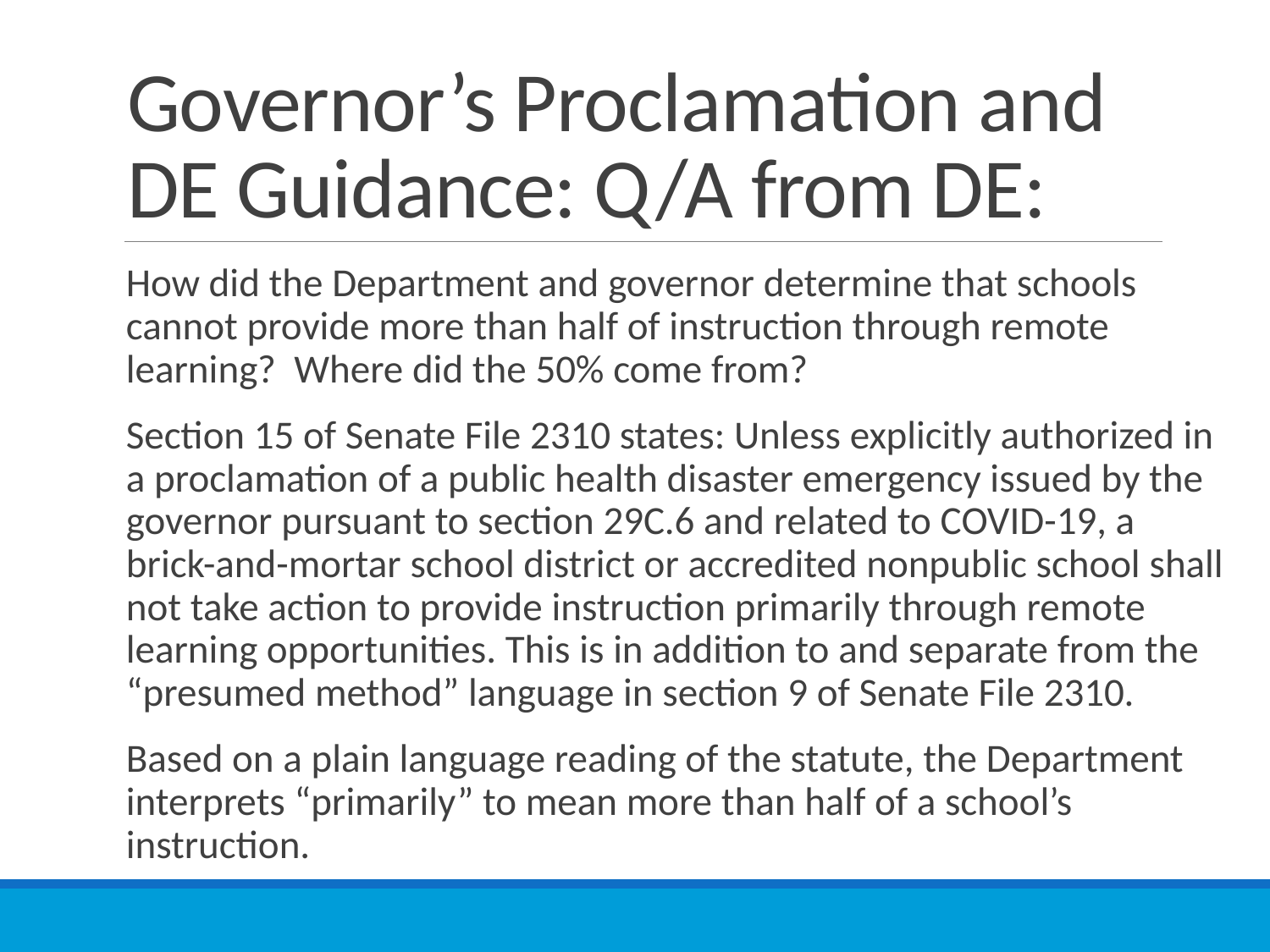

# Governor’s Proclamation and DE Guidance: Q/A from DE:
How did the Department and governor determine that schools cannot provide more than half of instruction through remote learning?  Where did the 50% come from?
Section 15 of Senate File 2310 states: Unless explicitly authorized in a proclamation of a public health disaster emergency issued by the governor pursuant to section 29C.6 and related to COVID-19, a brick-and-mortar school district or accredited nonpublic school shall not take action to provide instruction primarily through remote learning opportunities. This is in addition to and separate from the “presumed method” language in section 9 of Senate File 2310.
Based on a plain language reading of the statute, the Department interprets “primarily” to mean more than half of a school’s instruction.